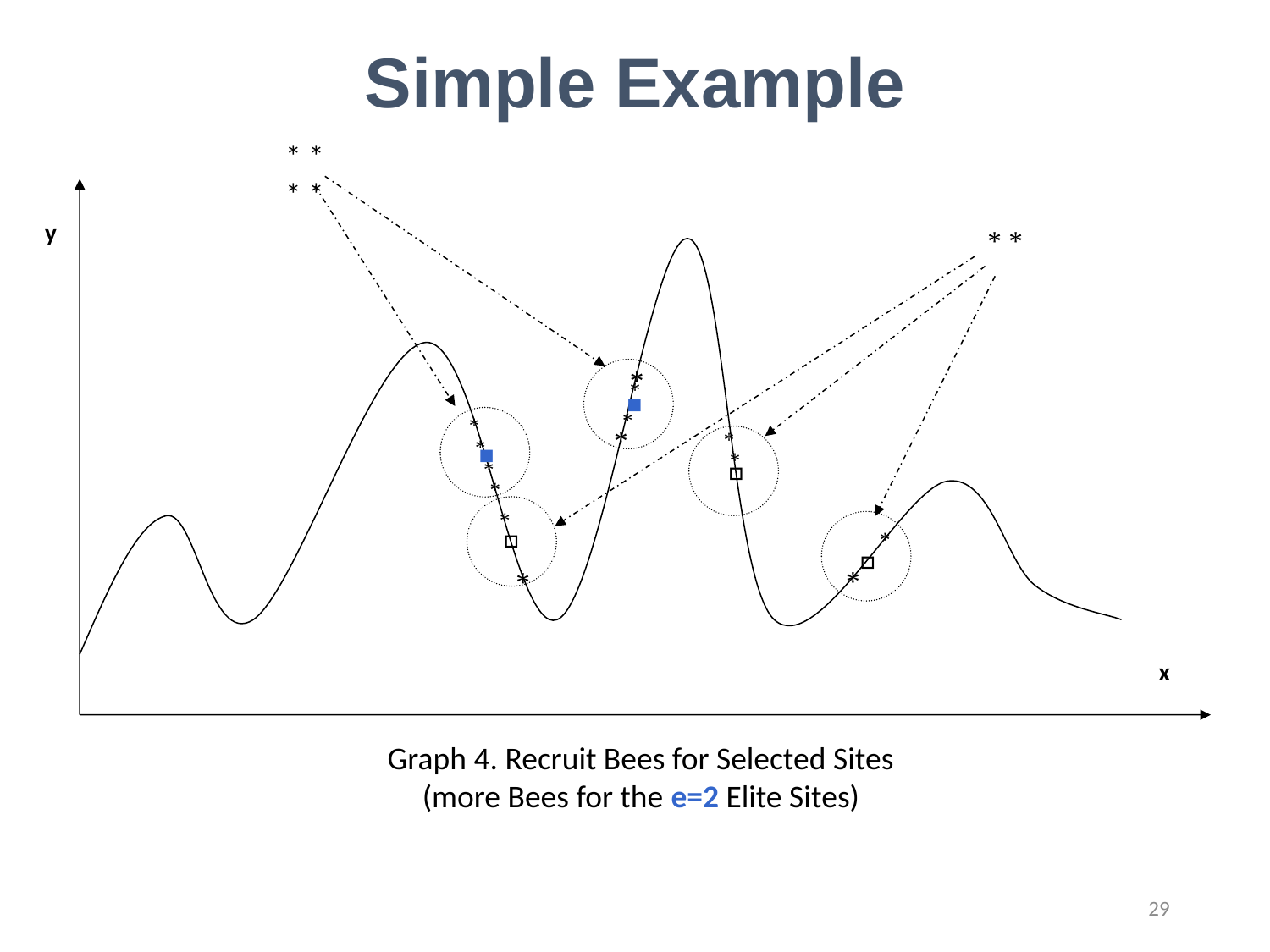

Simple Example
* *
* *

y
x

* *

*

▪

*
*

*
▪

*

*
▫
*
*
*
*

▫
*

*
▫
*
*
Graph 4. Recruit Bees for Selected Sites
 (more Bees for the e=2 Elite Sites)
29